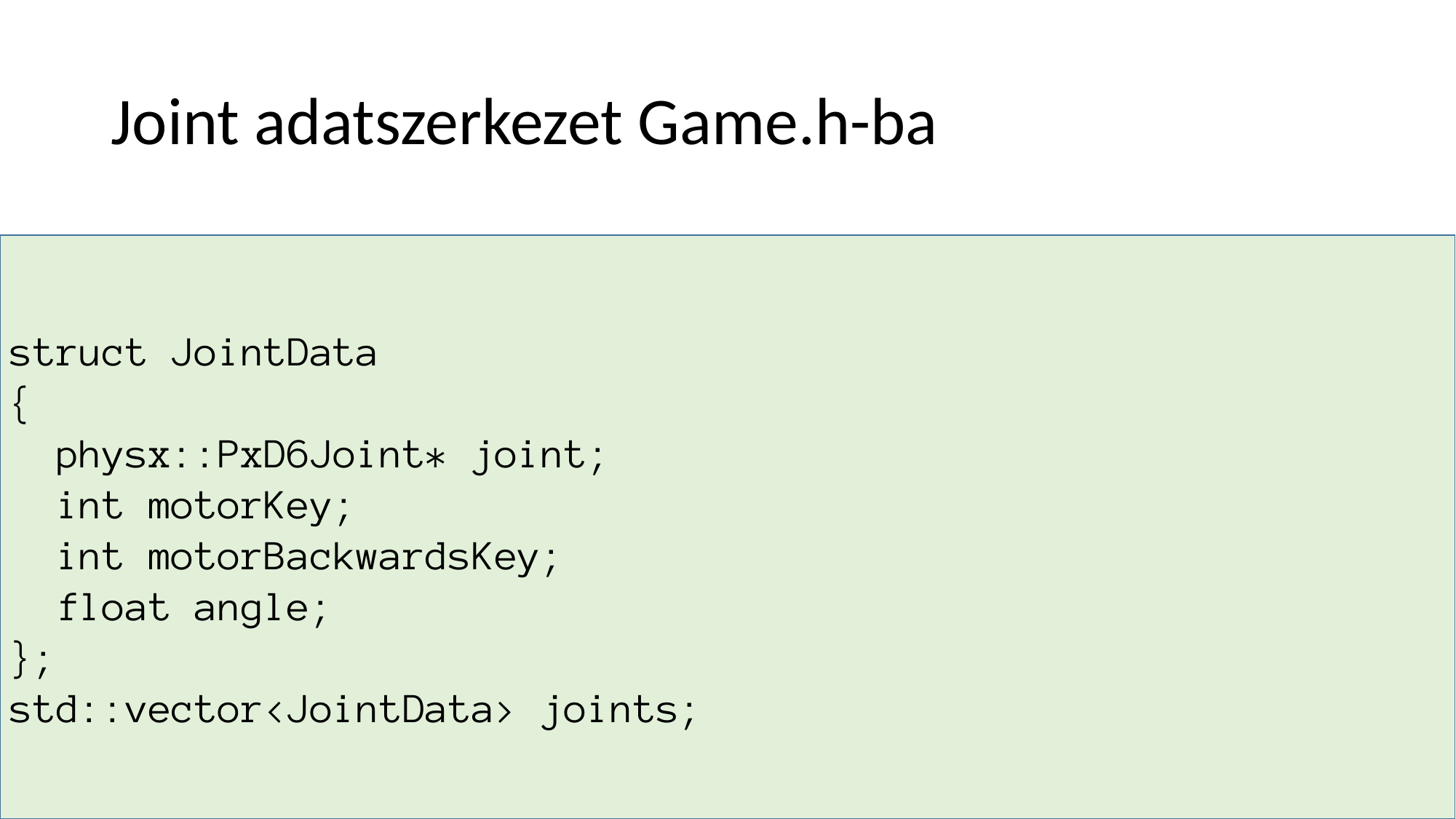

# Joint adatszerkezet Game.h-ba
struct JointData
{
  physx::PxD6Joint* joint;
  int motorKey;
  int motorBackwardsKey;
  float angle;
};
std::vector<JointData> joints;